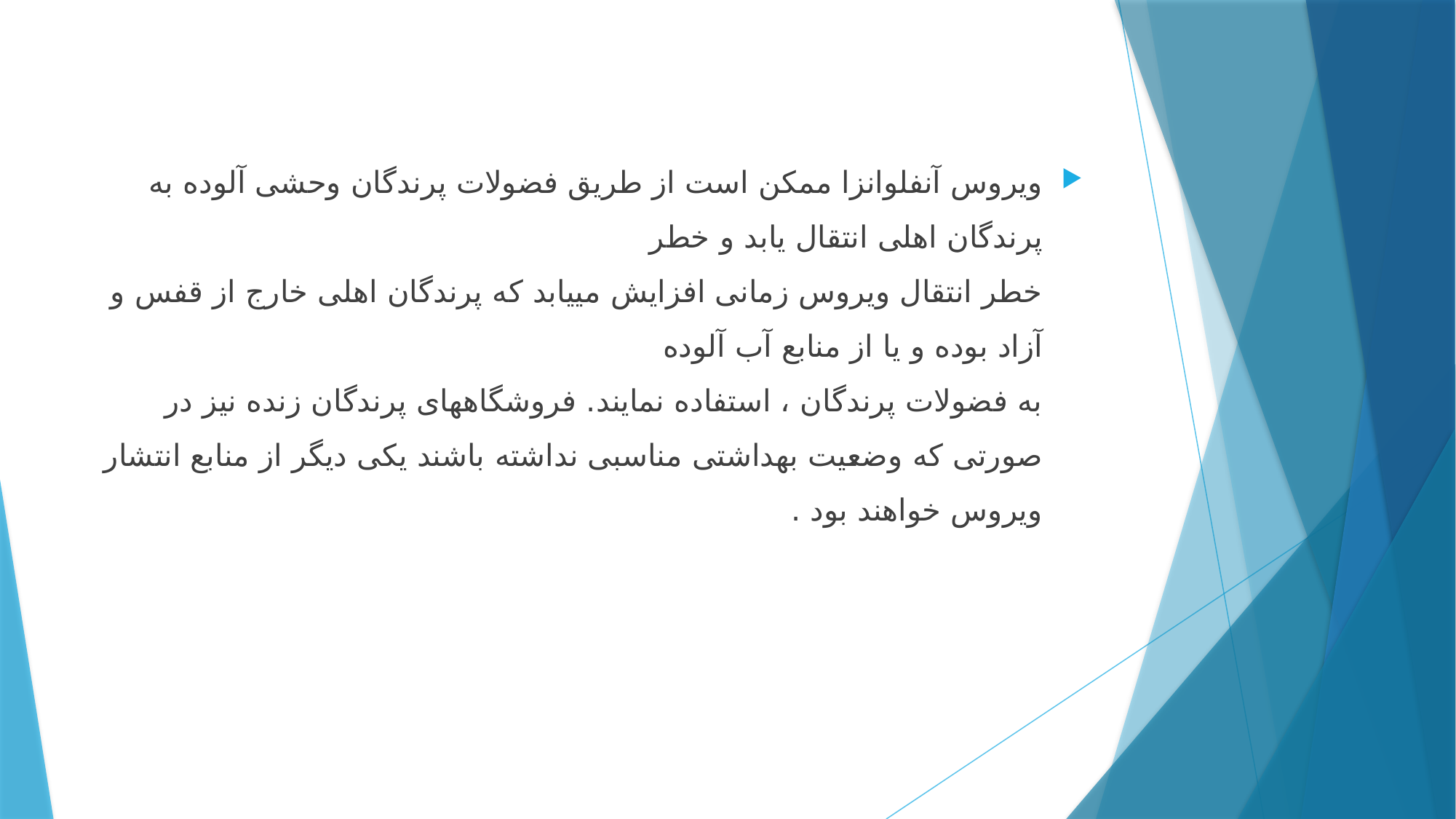

ویروس آنفلوانزا ممکن است از طریق فضولات پرندگان وحشی آلوده به پرندگان اهلی انتقال یابد و خطر
خطر انتقال ویروس زمانی افزایش مییابد که پرندگان اهلی خارج از قفس و آزاد بوده و یا از منابع آب آلوده
به فضولات پرندگان ، استفاده نمایند. فروشگاههای پرندگان زنده نیز در صورتی که وضعیت بهداشتی مناسبی نداشته باشند یکی دیگر از منابع انتشار ویروس خواهند بود .